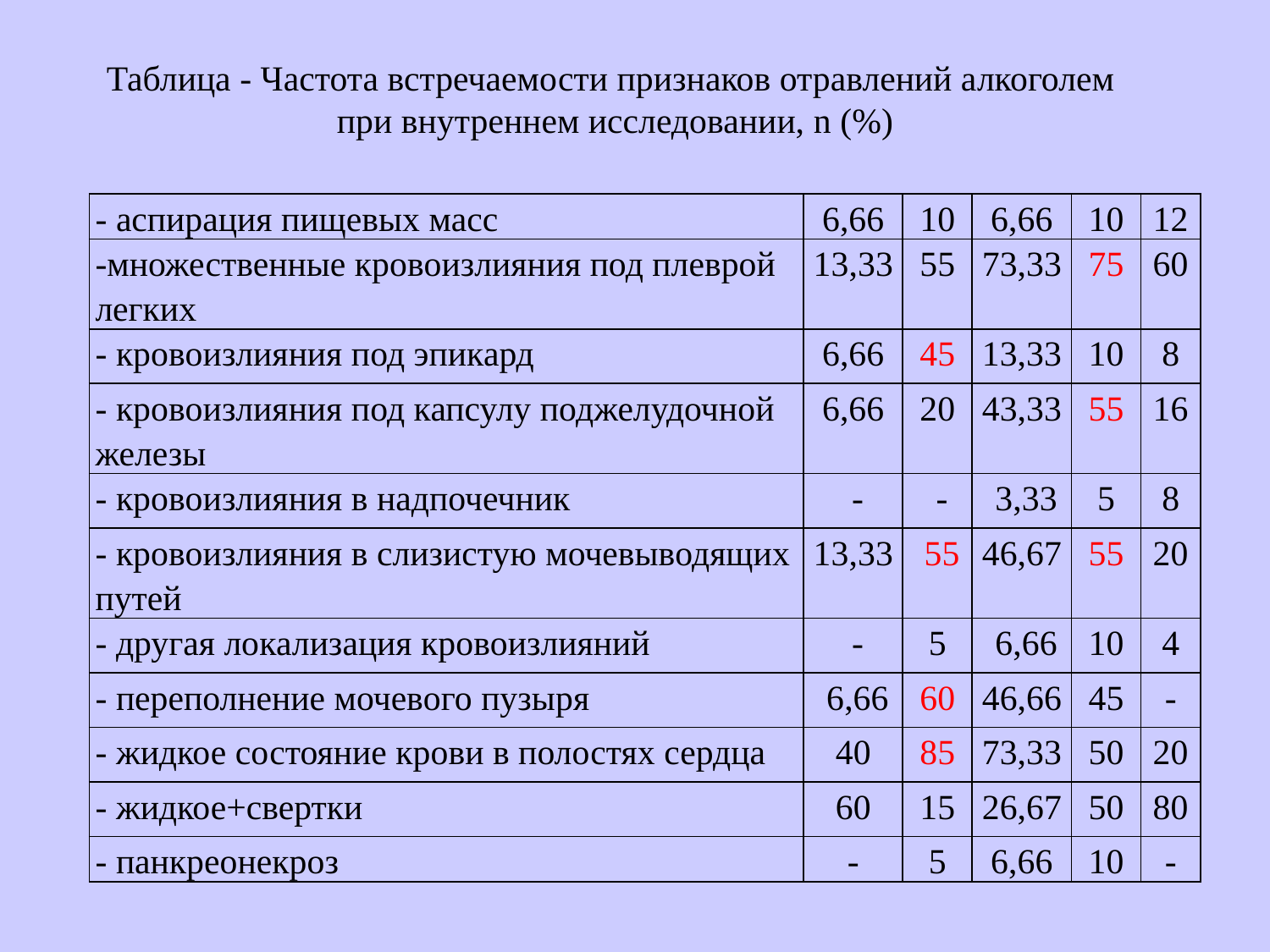

Таблица - Частота встречаемости признаков отравлений алкоголем
при внутреннем исследовании, n (%)
| - аспирация пищевых масс | 6,66 | 10 | 6,66 | 10 | 12 |
| --- | --- | --- | --- | --- | --- |
| -множественные кровоизлияния под плеврой легких | 13,33 | 55 | 73,33 | 75 | 60 |
| - кровоизлияния под эпикард | 6,66 | 45 | 13,33 | 10 | 8 |
| - кровоизлияния под капсулу поджелудочной железы | 6,66 | 20 | 43,33 | 55 | 16 |
| - кровоизлияния в надпочечник | - | - | 3,33 | 5 | 8 |
| - кровоизлияния в слизистую мочевыводящих путей | 13,33 | 55 | 46,67 | 55 | 20 |
| - другая локализация кровоизлияний | - | 5 | 6,66 | 10 | 4 |
| - переполнение мочевого пузыря | 6,66 | 60 | 46,66 | 45 | - |
| - жидкое состояние крови в полостях сердца | 40 | 85 | 73,33 | 50 | 20 |
| - жидкое+свертки | 60 | 15 | 26,67 | 50 | 80 |
| - панкреонекроз | - | 5 | 6,66 | 10 | - |